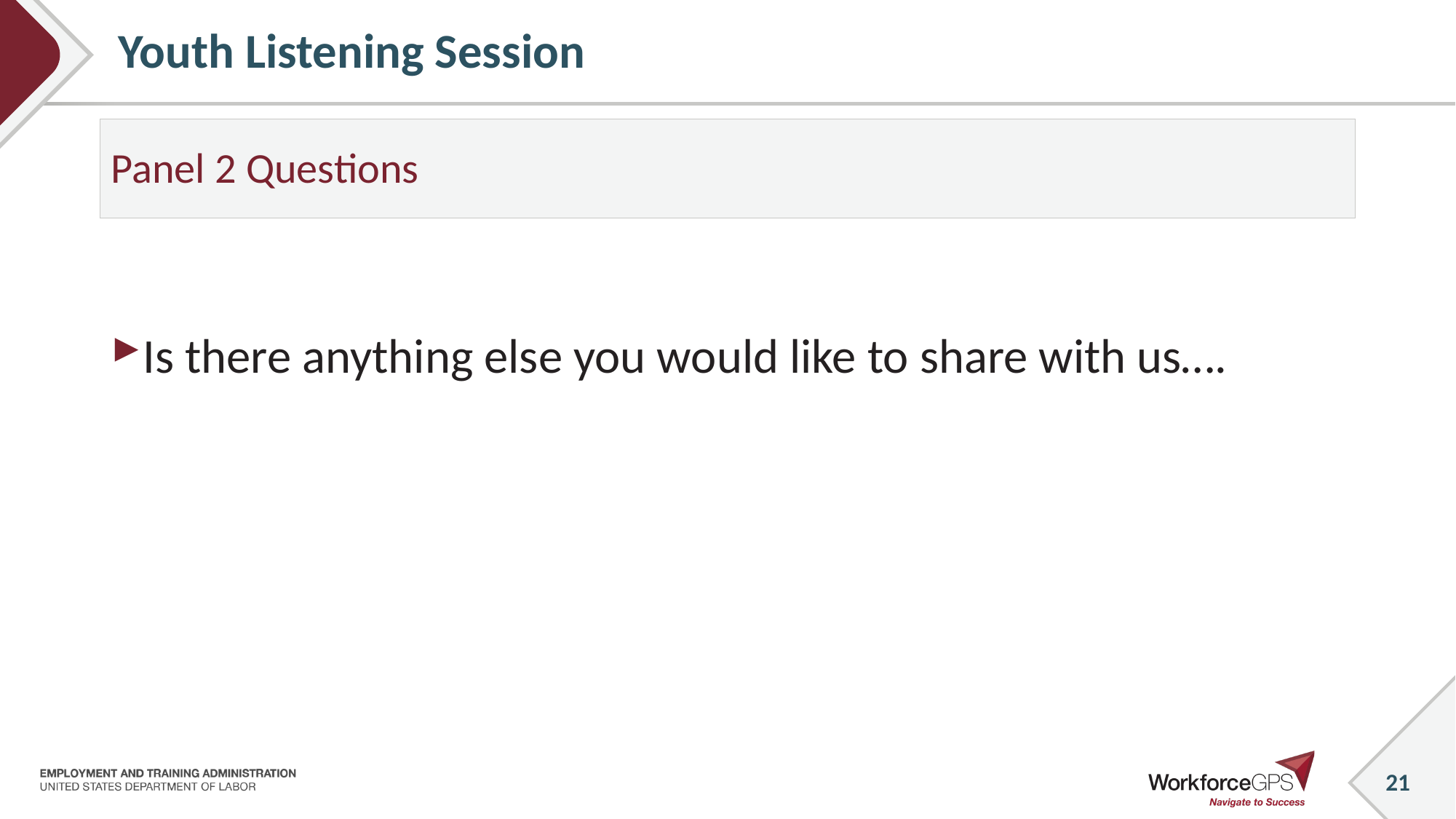

# Youth Listening Session
Panel 2 Questions

Is there anything else you would like to share with us….
21